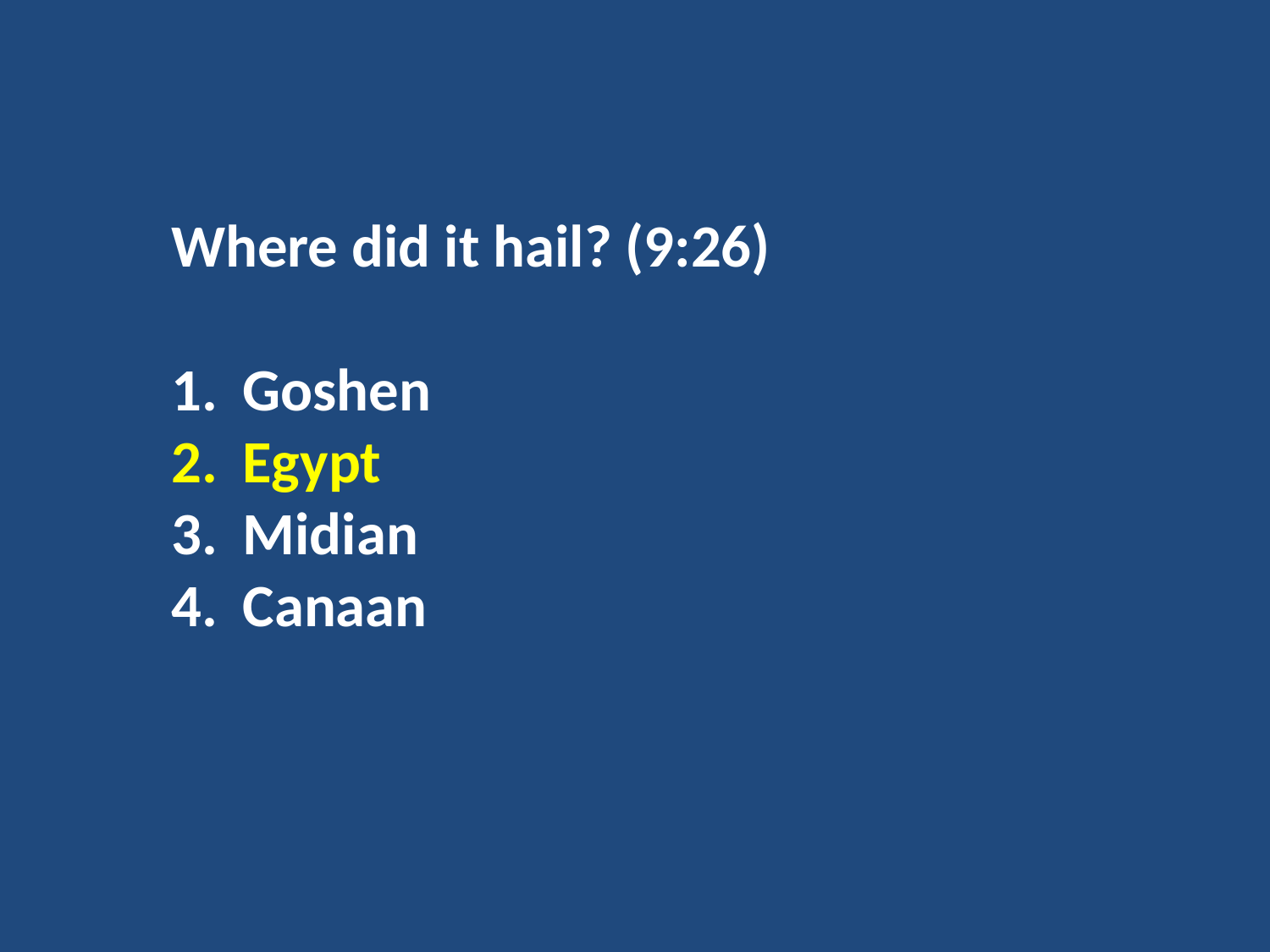

Where did it hail? (9:26)

Goshen
Egypt
Midian
Canaan